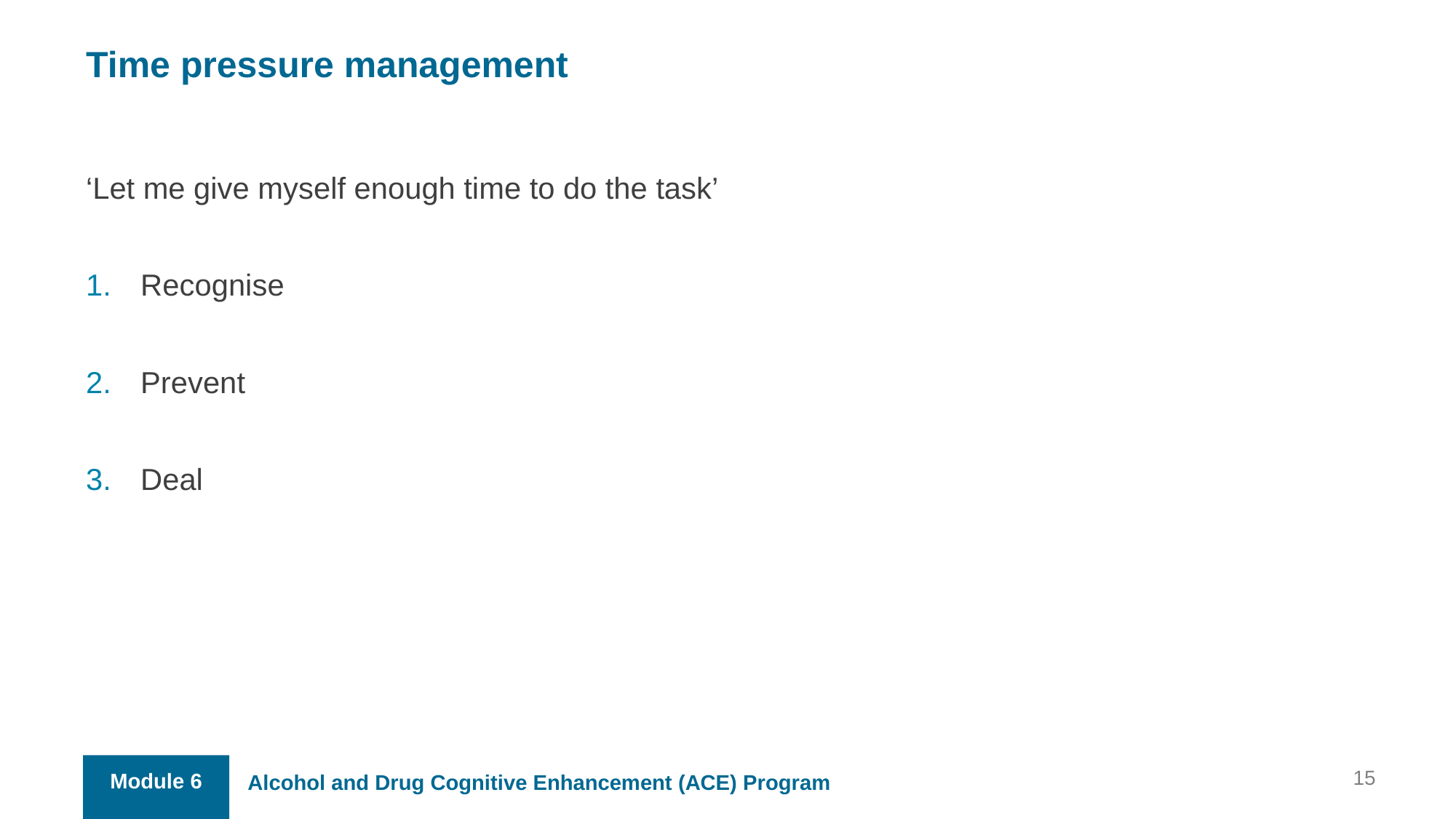

Time pressure management
‘Let me give myself enough time to do the task’

Recognise

Prevent

Deal
15